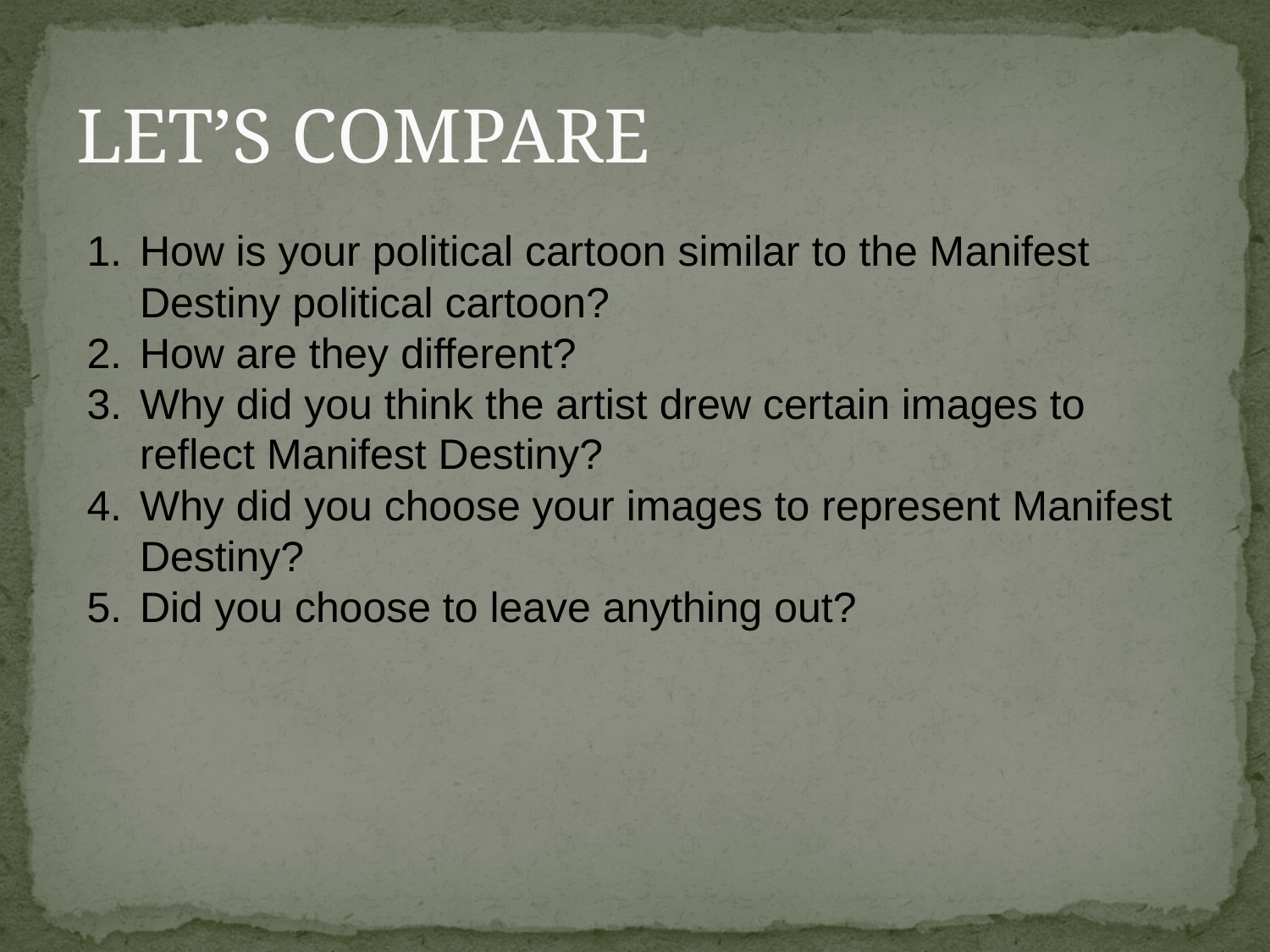

# LET’S COMPARE
How is your political cartoon similar to the Manifest Destiny political cartoon?
How are they different?
Why did you think the artist drew certain images to reflect Manifest Destiny?
Why did you choose your images to represent Manifest Destiny?
Did you choose to leave anything out?